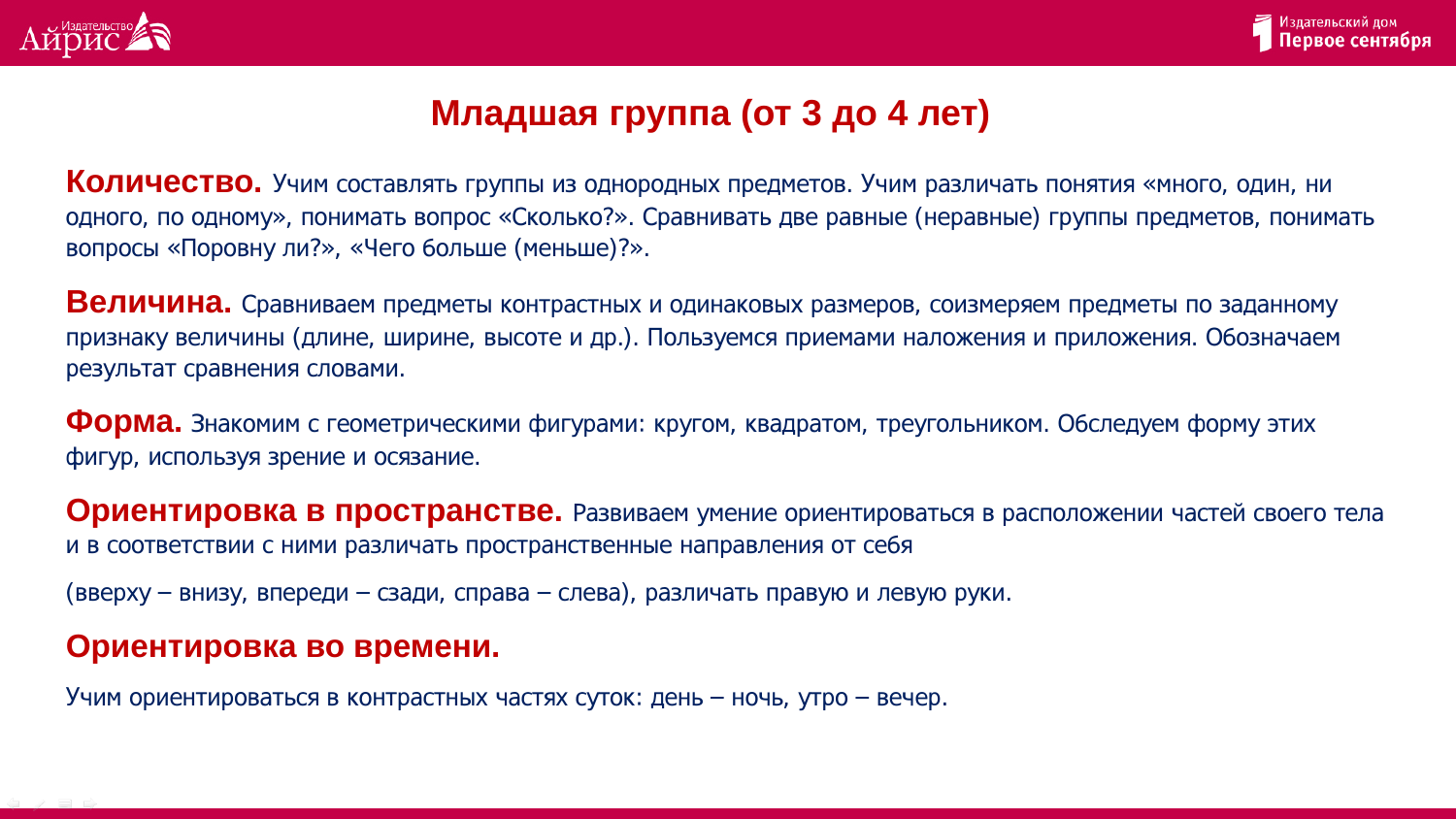

Младшая группа (от 3 до 4 лет)
Количество. Учим составлять группы из однородных предметов. Учим различать понятия «много, один, ни одного, по одному», понимать вопрос «Сколько?». Сравнивать две равные (неравные) группы предметов, понимать вопросы «Поровну ли?», «Чего больше (меньше)?».
Величина. Сравниваем предметы контрастных и одинаковых размеров, соизмеряем предметы по заданному признаку величины (длине, ширине, высоте и др.). Пользуемся приемами наложения и приложения. Обозначаем результат сравнения словами.
Форма. Знакомим с геометрическими фигурами: кругом, квадратом, треугольником. Обследуем форму этих фигур, используя зрение и осязание.
Ориентировка в пространстве. Развиваем умение ориентироваться в расположении частей своего тела и в соответствии с ними различать пространственные направления от себя
(вверху – внизу, впереди – сзади, справа – слева), различать правую и левую руки.
Ориентировка во времени.
Учим ориентироваться в контрастных частях суток: день – ночь, утро – вечер.